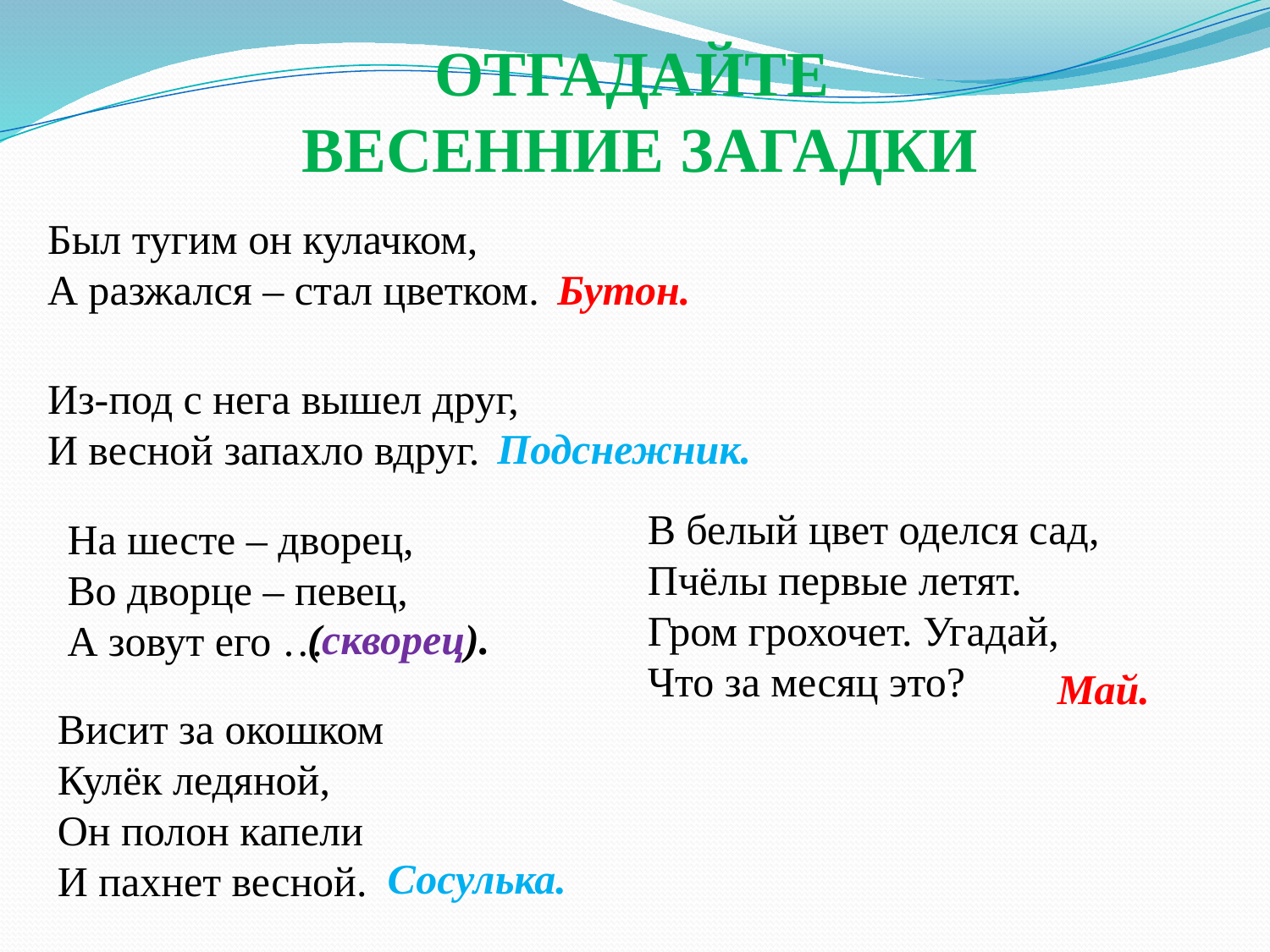

ОТГАДАЙТЕ
ВЕСЕННИЕ ЗАГАДКИ
Был тугим он кулачком,
А разжался – стал цветком.
Бутон.
Из-под с нега вышел друг,
И весной запахло вдруг.
Подснежник.
В белый цвет оделся сад, Пчёлы первые летят.
Гром грохочет. Угадай,
Что за месяц это?
На шесте – дворец,
Во дворце – певец,
А зовут его …
(скворец).
Май.
Висит за окошком
Кулёк ледяной,
Он полон капели
И пахнет весной.
Сосулька.